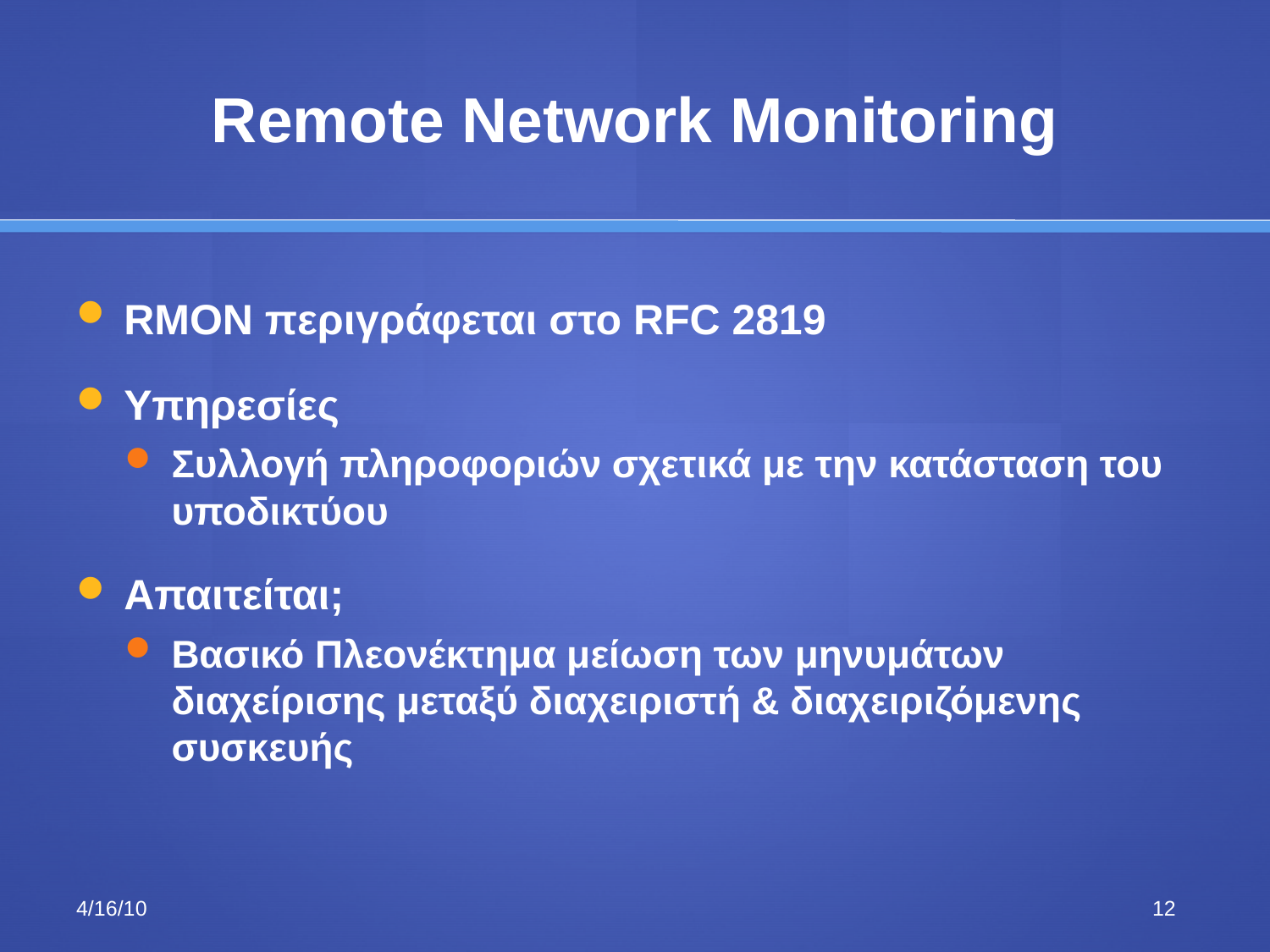

# Remote Network Monitoring
RMON περιγράφεται στο RFC 2819
Υπηρεσίες
Συλλογή πληροφοριών σχετικά με την κατάσταση του υποδικτύου
Απαιτείται;
Βασικό Πλεονέκτημα μείωση των μηνυμάτων διαχείρισης μεταξύ διαχειριστή & διαχειριζόμενης συσκευής

4/16/10
12